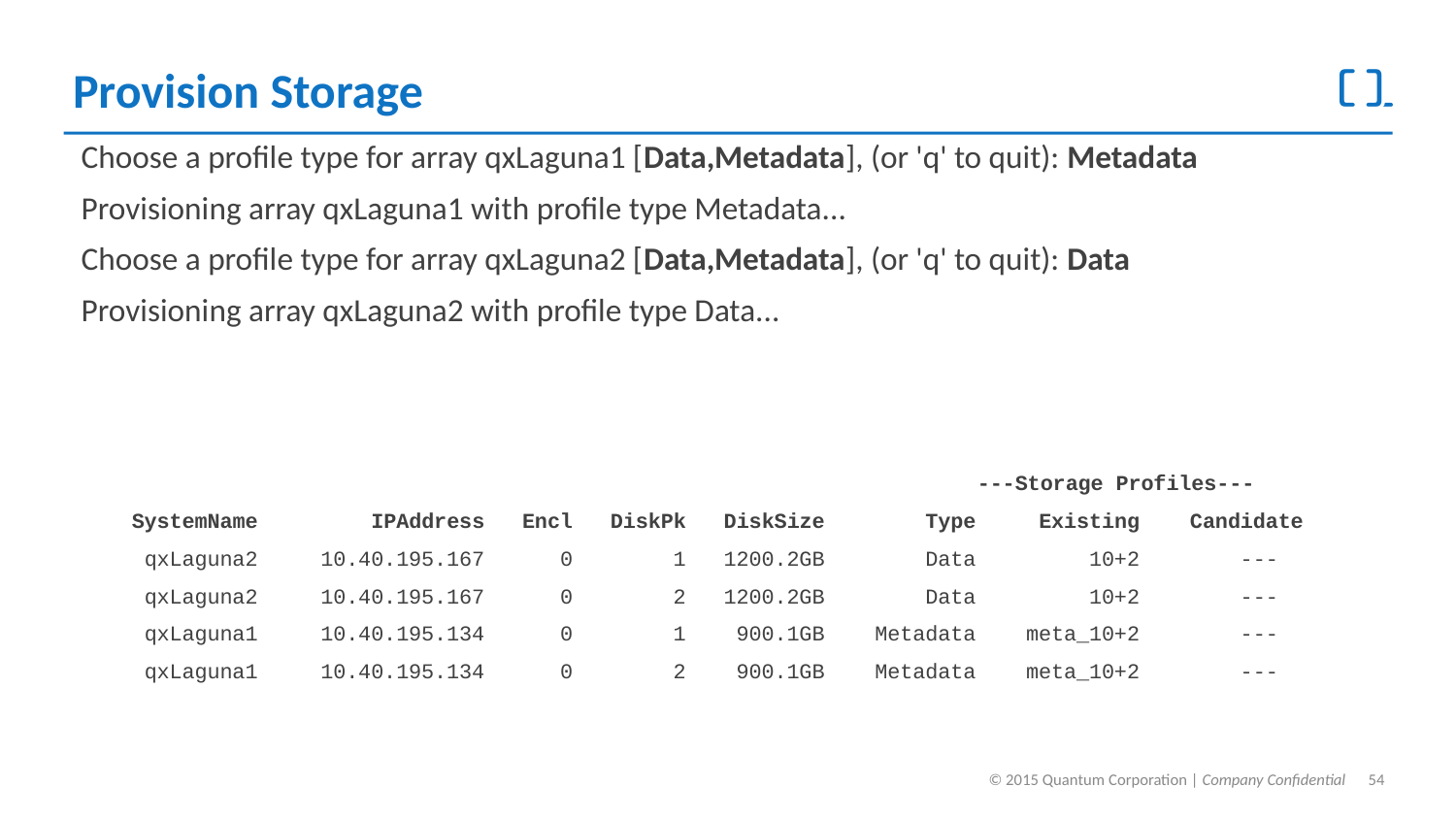

# Provision Storage
Choose a profile type for array qxLaguna1 [Data,Metadata], (or 'q' to quit): Metadata
Provisioning array qxLaguna1 with profile type Metadata...
Choose a profile type for array qxLaguna2 [Data,Metadata], (or 'q' to quit): Data
Provisioning array qxLaguna2 with profile type Data...

                                                                       ---Storage Profiles---
    SystemName         IPAddress   Encl   DiskPk   DiskSize        Type     Existing    Candidate
     qxLaguna2     10.40.195.167      0        1   1200.2GB        Data         10+2        ---
     qxLaguna2     10.40.195.167      0        2   1200.2GB        Data         10+2        ---
     qxLaguna1     10.40.195.134      0        1    900.1GB    Metadata    meta_10+2        ---
     qxLaguna1     10.40.195.134      0        2    900.1GB    Metadata    meta_10+2        ---